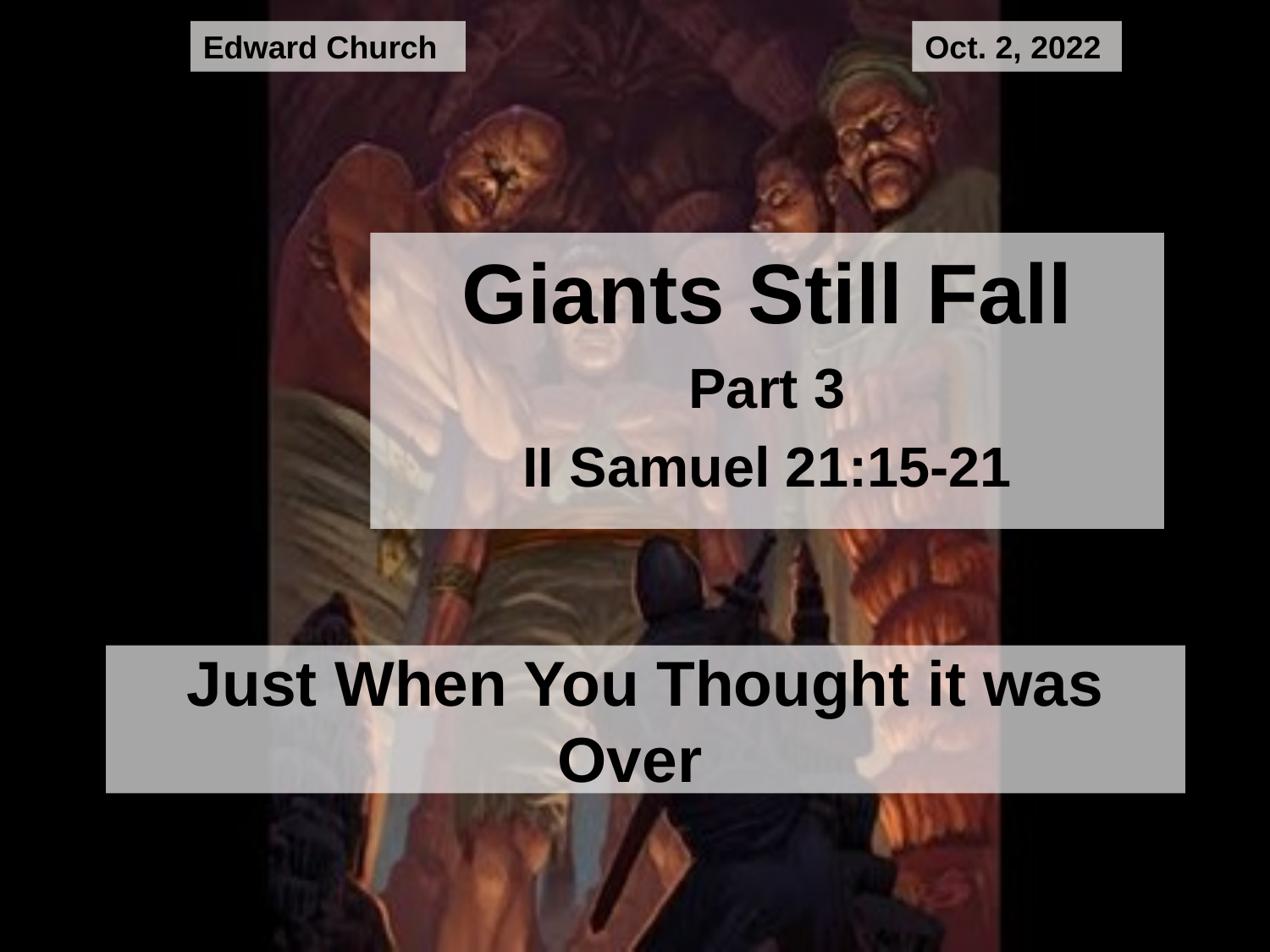

Edward Church
Oct. 2, 2022
Giants Still Fall
Part 3
II Samuel 21:15-21
# Just When You Thought it was Over